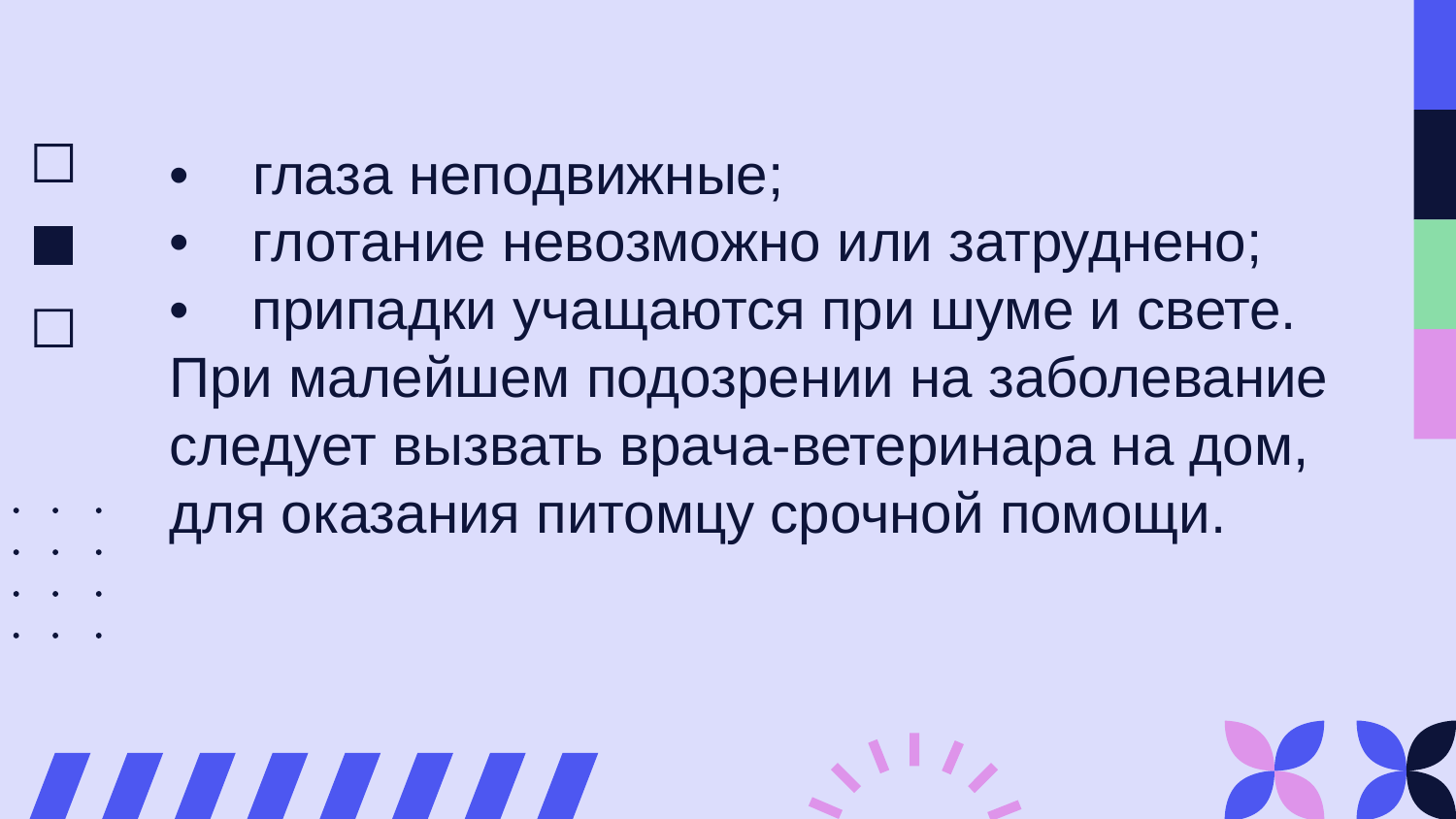

# •    глаза неподвижные; •    глотание невозможно или затруднено; •    припадки учащаются при шуме и свете. При малейшем подозрении на заболевание следует вызвать врача-ветеринара на дом, для оказания питомцу срочной помощи.